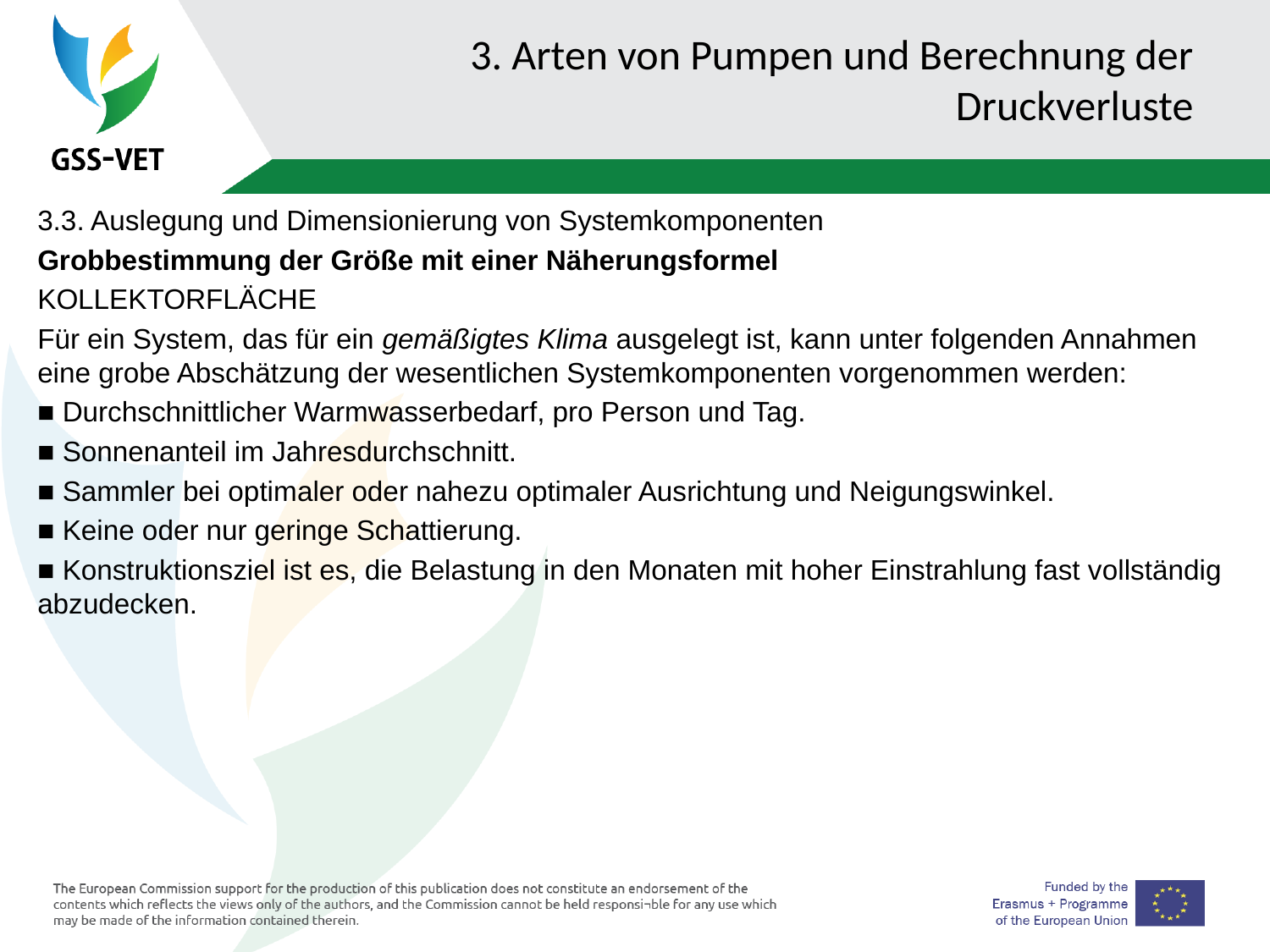

# 3. Arten von Pumpen und Berechnung der Druckverluste
3.3. Auslegung und Dimensionierung von Systemkomponenten
Grobbestimmung der Größe mit einer Näherungsformel
KOLLEKTORFLÄCHE
Für ein System, das für ein gemäßigtes Klima ausgelegt ist, kann unter folgenden Annahmen eine grobe Abschätzung der wesentlichen Systemkomponenten vorgenommen werden:
■ Durchschnittlicher Warmwasserbedarf, pro Person und Tag.
■ Sonnenanteil im Jahresdurchschnitt.
■ Sammler bei optimaler oder nahezu optimaler Ausrichtung und Neigungswinkel.
■ Keine oder nur geringe Schattierung.
■ Konstruktionsziel ist es, die Belastung in den Monaten mit hoher Einstrahlung fast vollständig abzudecken.